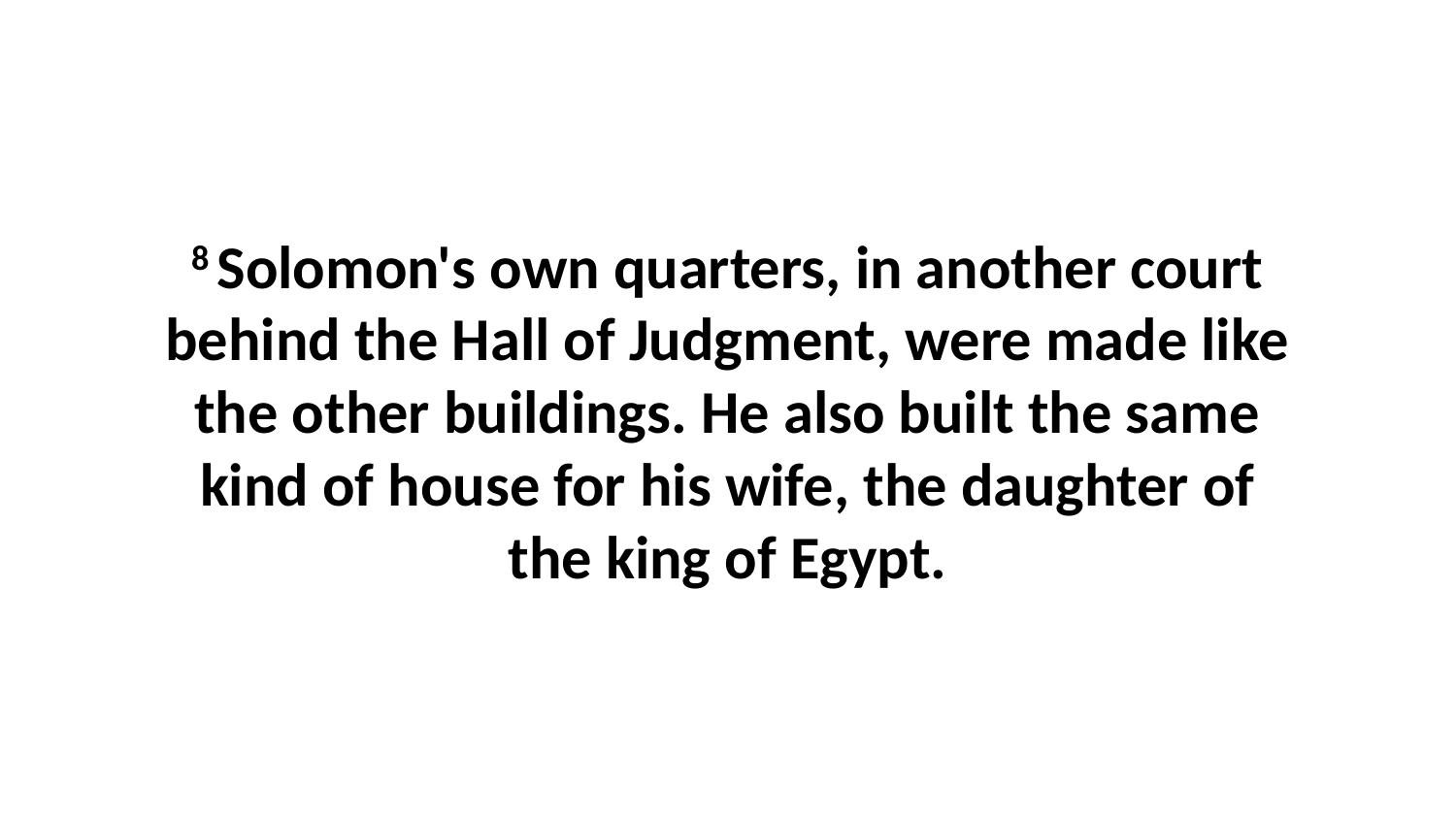

8 Solomon's own quarters, in another court behind the Hall of Judgment, were made like the other buildings. He also built the same kind of house for his wife, the daughter of the king of Egypt.